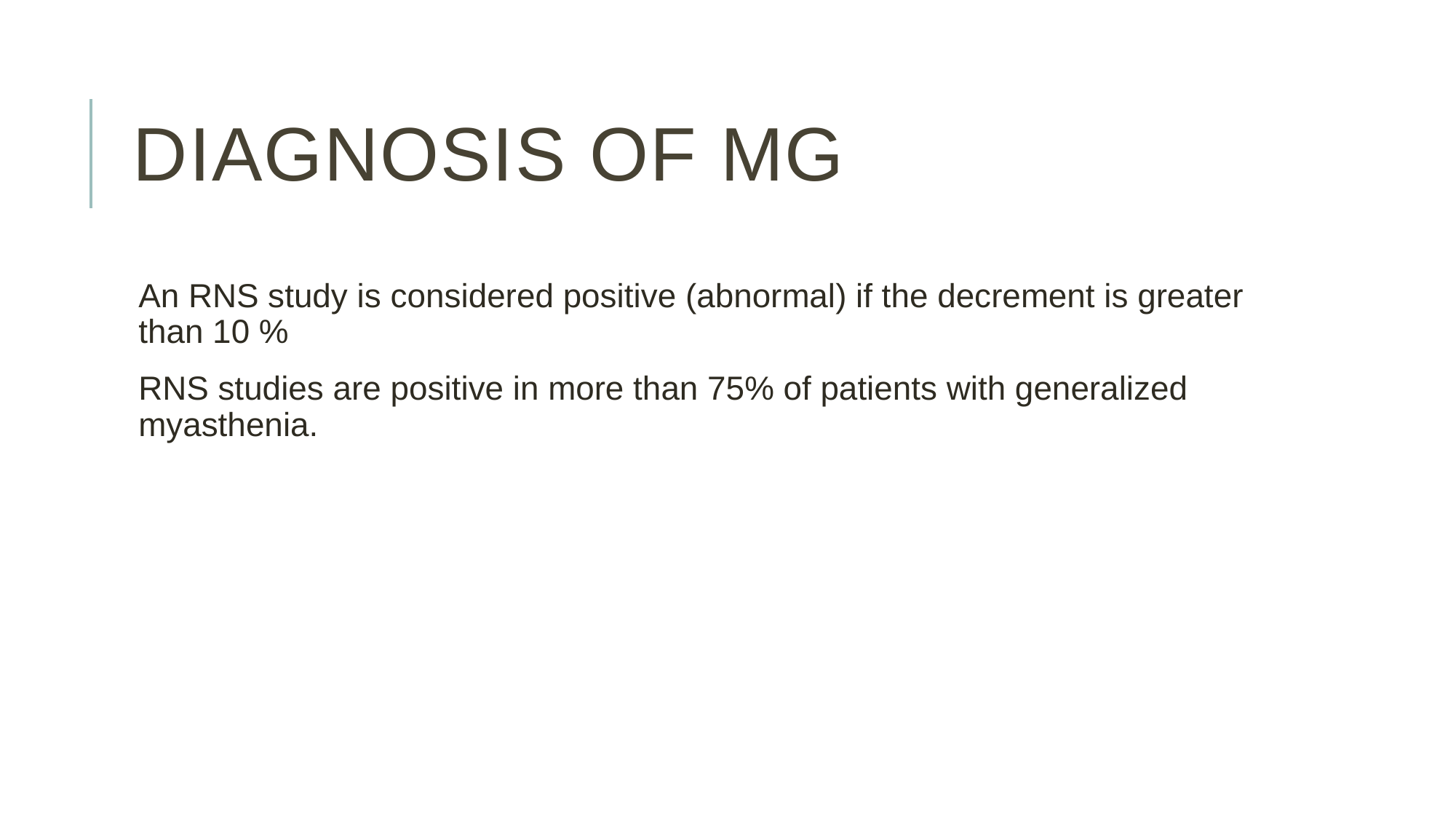

# Diagnosis of mg
An RNS study is considered positive (abnormal) if the decrement is greater than 10 %
RNS studies are positive in more than 75% of patients with generalized myasthenia.